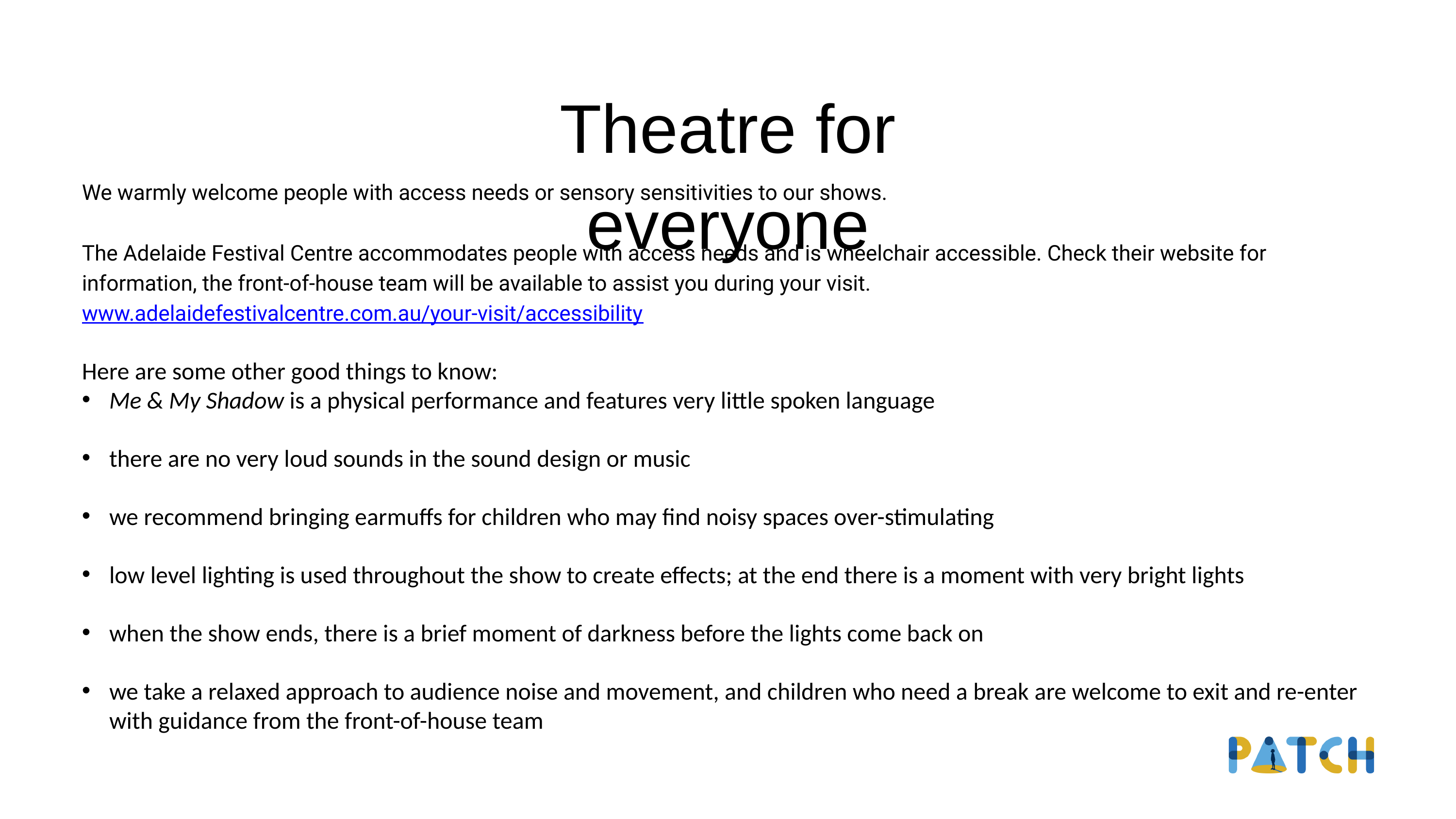

Theatre for everyone
We warmly welcome people with access needs or sensory sensitivities to our shows.

The Adelaide Festival Centre accommodates people with access needs and is wheelchair accessible. Check their website for information, the front-of-house team will be available to assist you during your visit.
www.adelaidefestivalcentre.com.au/your-visit/accessibility

Here are some other good things to know:
Me & My Shadow is a physical performance and features very little spoken language

there are no very loud sounds in the sound design or music

we recommend bringing earmuffs for children who may find noisy spaces over-stimulating

low level lighting is used throughout the show to create effects; at the end there is a moment with very bright lights

when the show ends, there is a brief moment of darkness before the lights come back on

we take a relaxed approach to audience noise and movement, and children who need a break are welcome to exit and re-enter with guidance from the front-of-house team